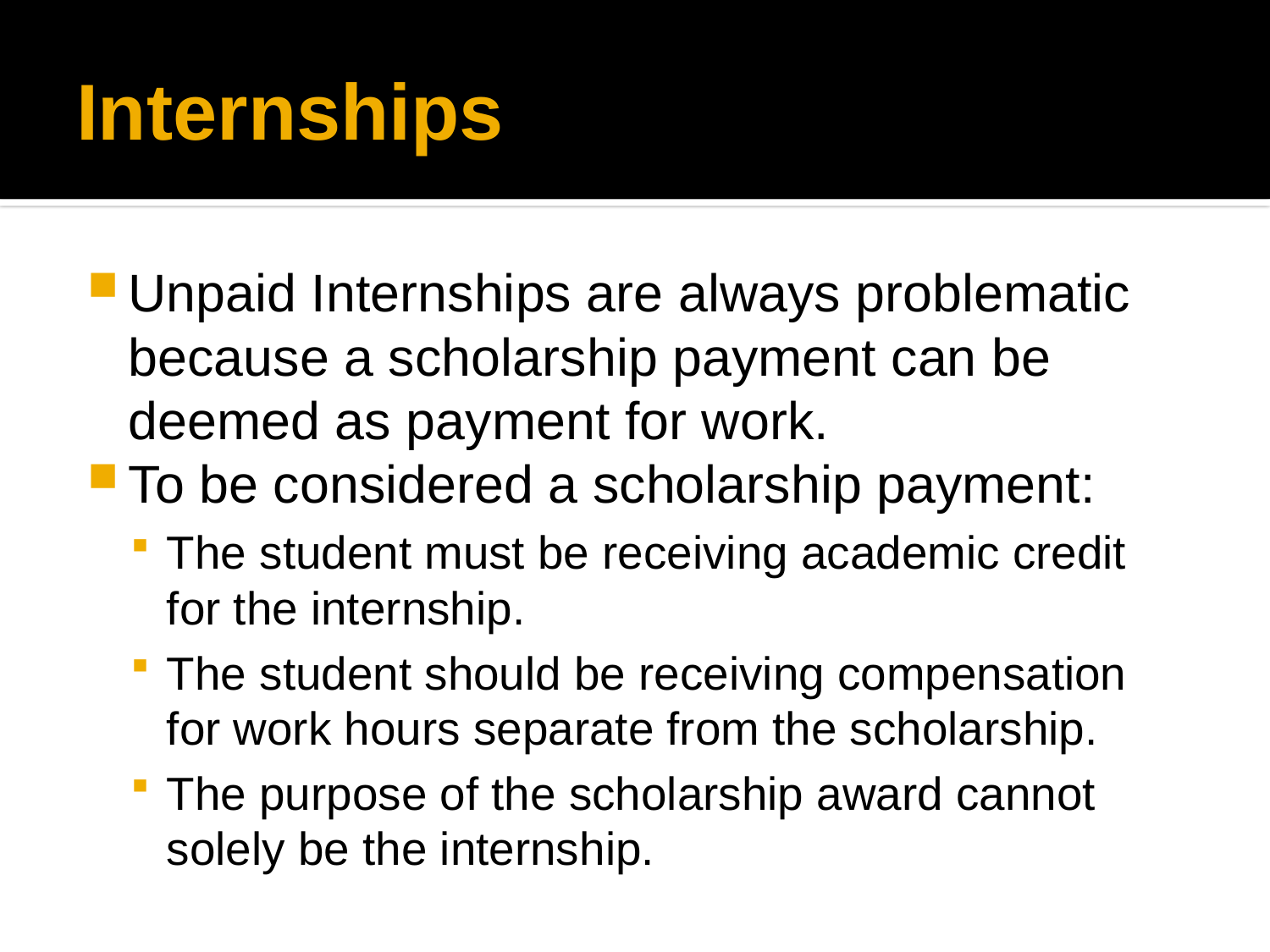

# Internships
Unpaid Internships are always problematic because a scholarship payment can be deemed as payment for work.
To be considered a scholarship payment:
The student must be receiving academic credit for the internship.
The student should be receiving compensation for work hours separate from the scholarship.
The purpose of the scholarship award cannot solely be the internship.